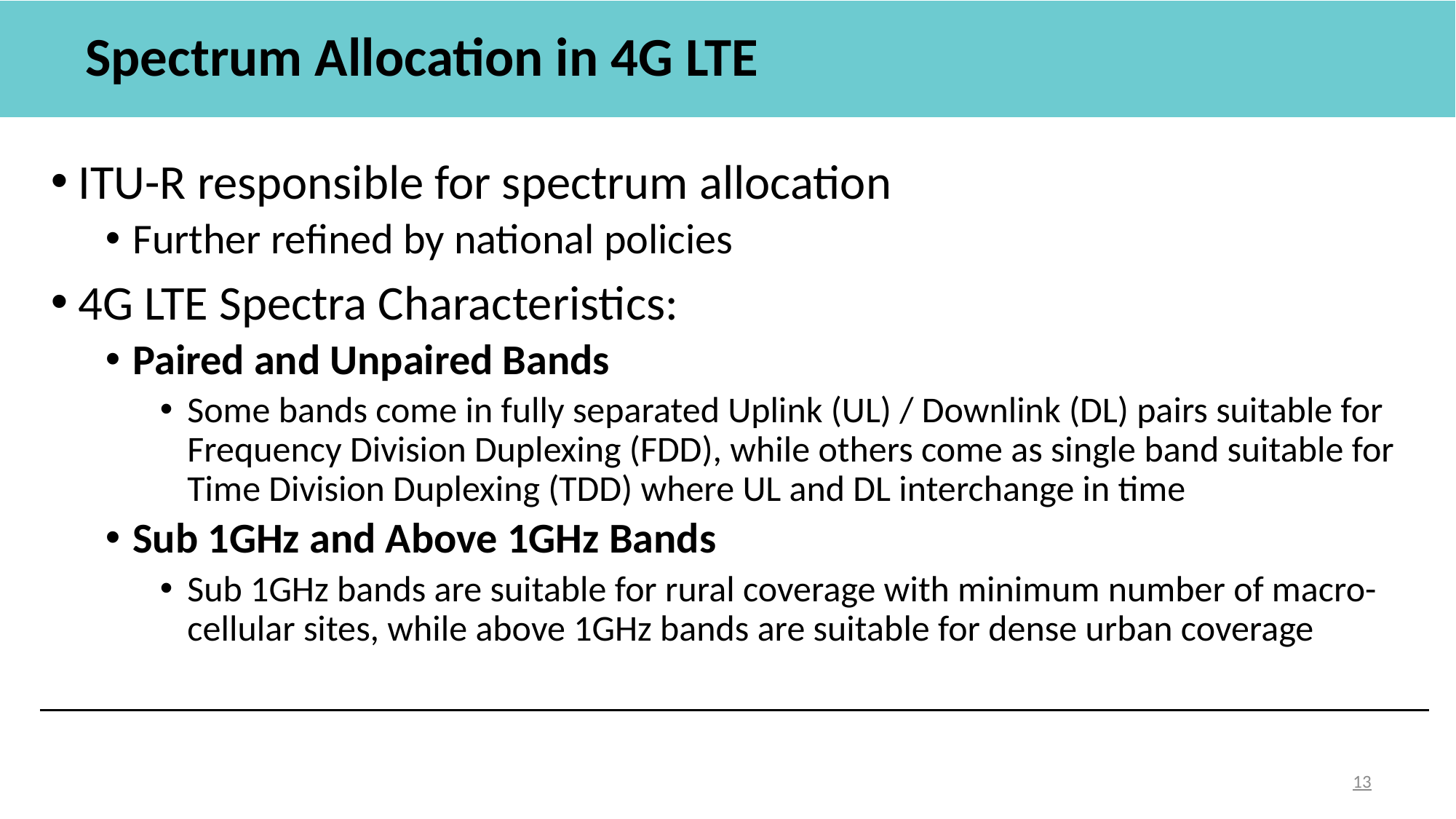

Spectrum Allocation in 4G LTE
ITU-R responsible for spectrum allocation
Further refined by national policies
4G LTE Spectra Characteristics:
Paired and Unpaired Bands
Some bands come in fully separated Uplink (UL) / Downlink (DL) pairs suitable for Frequency Division Duplexing (FDD), while others come as single band suitable for Time Division Duplexing (TDD) where UL and DL interchange in time
Sub 1GHz and Above 1GHz Bands
Sub 1GHz bands are suitable for rural coverage with minimum number of macro- cellular sites, while above 1GHz bands are suitable for dense urban coverage